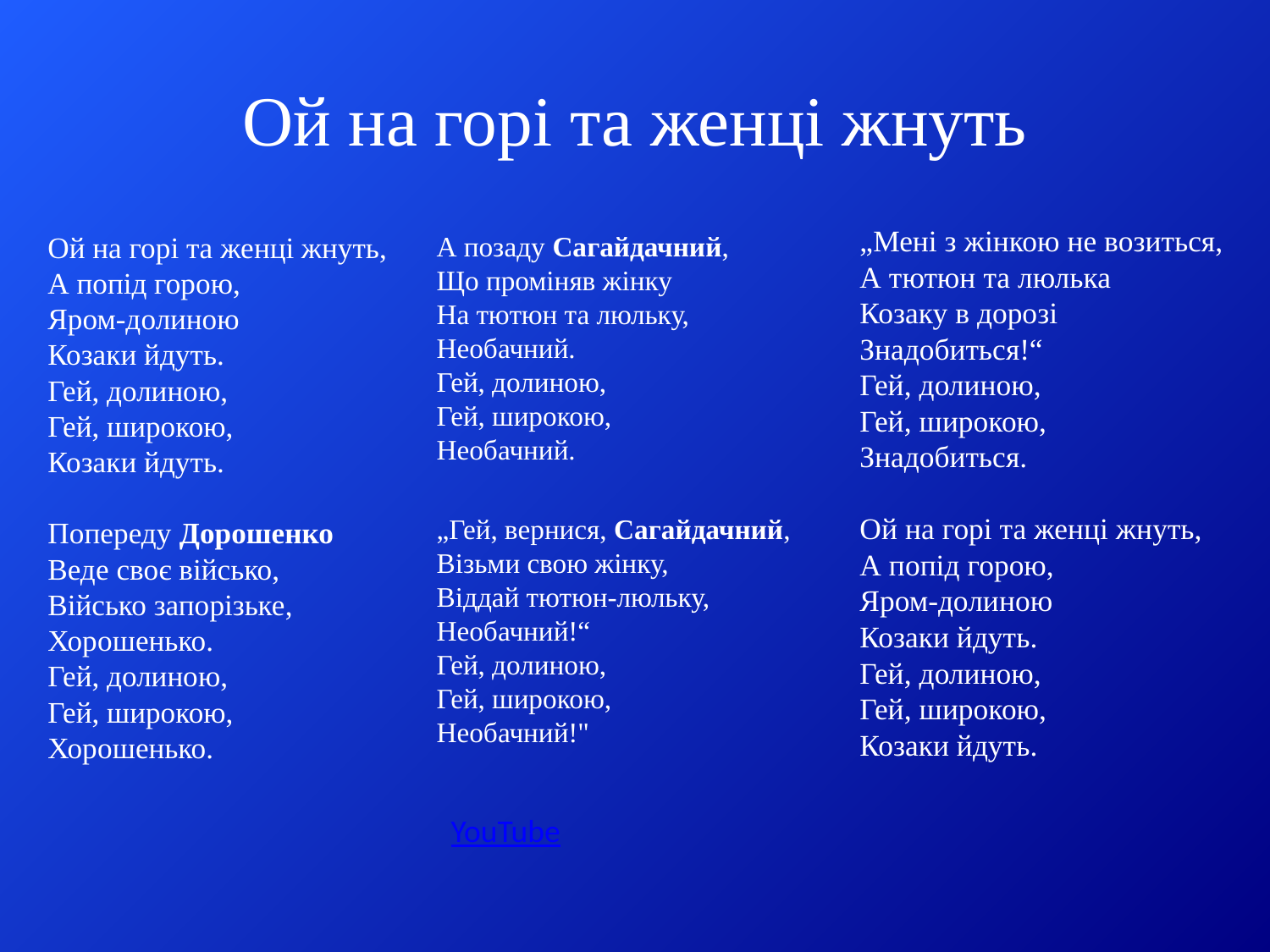

# Ой на горі та женці жнуть
„Мені з жінкою не возиться,
А тютюн та люлька
Козаку в дорозі
Знадобиться!“
Гей, долиною,
Гей, широкою,
Знадобиться.

Ой на горі та женці жнуть,
А попід горою,
Яром-долиною
Козаки йдуть.
Гей, долиною,
Гей, широкою,
Козаки йдуть.
Ой на горі та женці жнуть,
А попід горою,
Яром-долиною
Козаки йдуть.
Гей, долиною,
Гей, широкою,
Козаки йдуть.
Попереду Дорошенко
Веде своє військо,
Військо запорізьке,
Хорошенько.
Гей, долиною,
Гей, широкою,
Хорошенько.
А позаду Сагайдачний,
Що проміняв жінку
На тютюн та люльку,
Необачний.
Гей, долиною,
Гей, широкою,
Необачний.

„Гей, вернися, Сагайдачний,
Візьми свою жінку,
Віддай тютюн-люльку,
Необачний!“
Гей, долиною,
Гей, широкою,
Необачний!"
YouTube